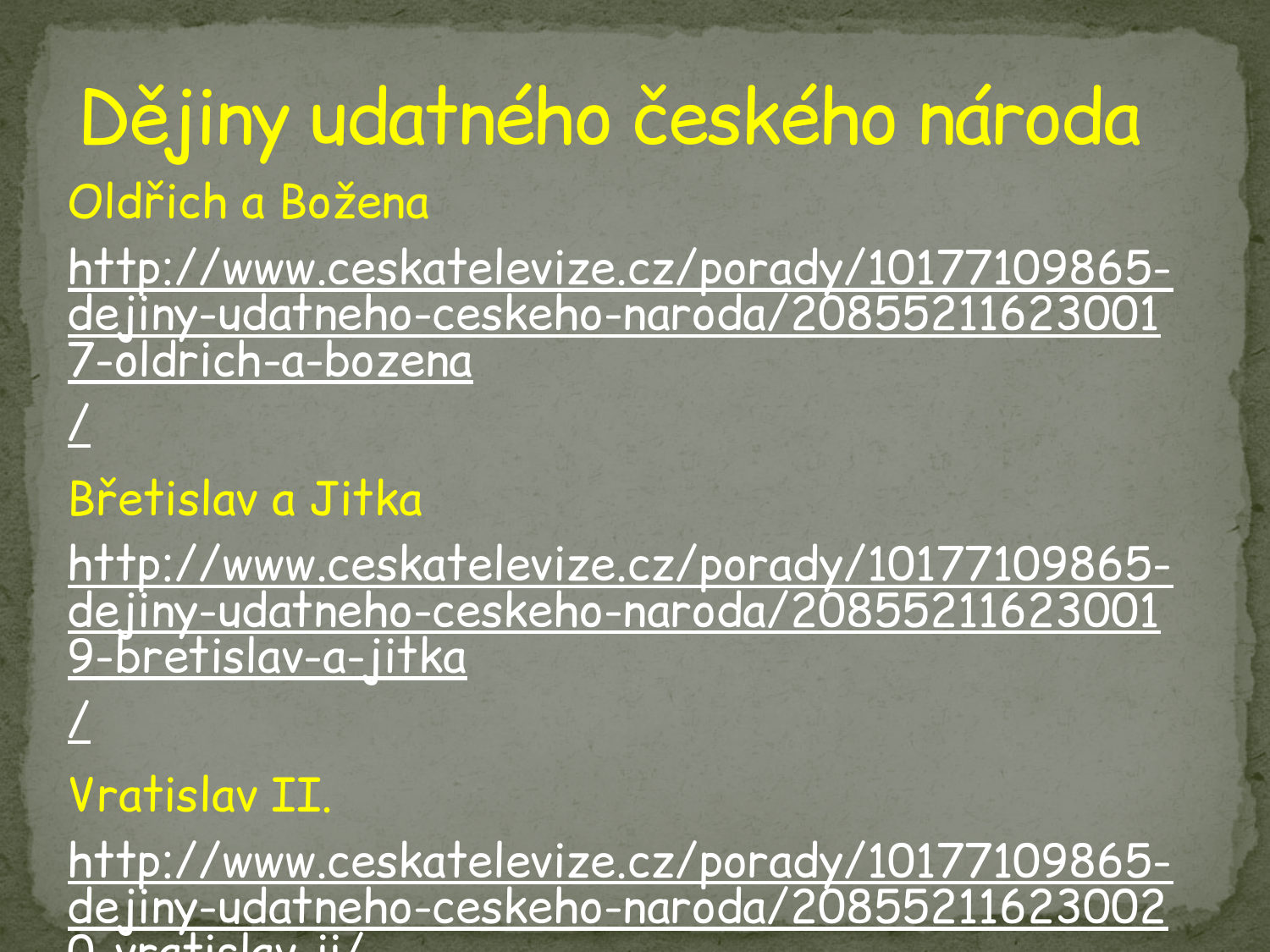

# Dějiny udatného českého národa
Oldřich a Božena
http://www.ceskatelevize.cz/porady/10177109865-dejiny-udatneho-ceskeho-naroda/208552116230017-oldrich-a-bozena/
Břetislav a Jitka
http://www.ceskatelevize.cz/porady/10177109865-dejiny-udatneho-ceskeho-naroda/208552116230019-bretislav-a-jitka/
Vratislav II.
http://www.ceskatelevize.cz/porady/10177109865-dejiny-udatneho-ceskeho-naroda/208552116230020-vratislav-ii/